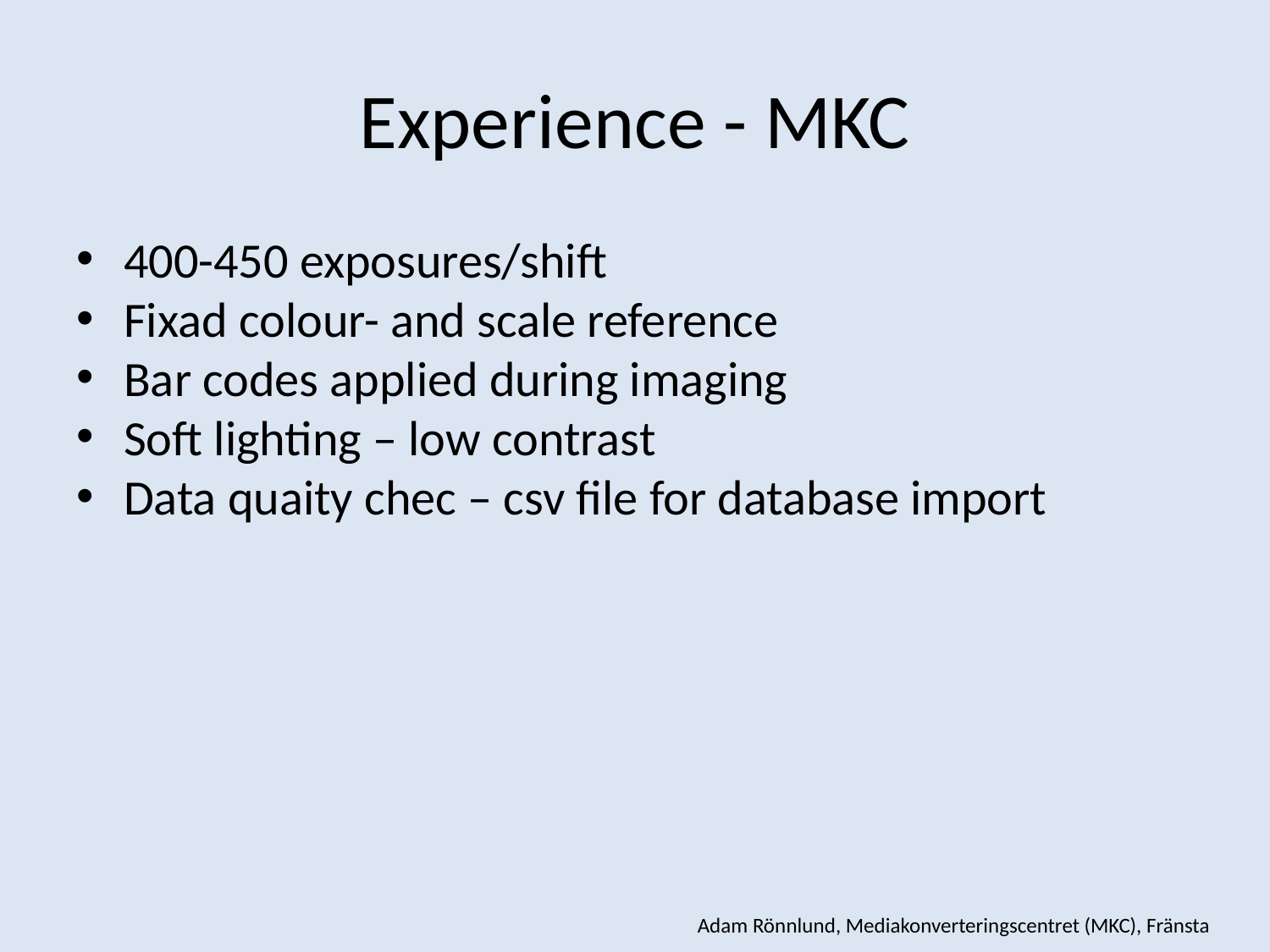

# Experience - MKC
400-450 exposures/shift
Fixad colour- and scale reference
Bar codes applied during imaging
Soft lighting – low contrast
Data quaity chec – csv file for database import
Adam Rönnlund, Mediakonverteringscentret (MKC), Fränsta